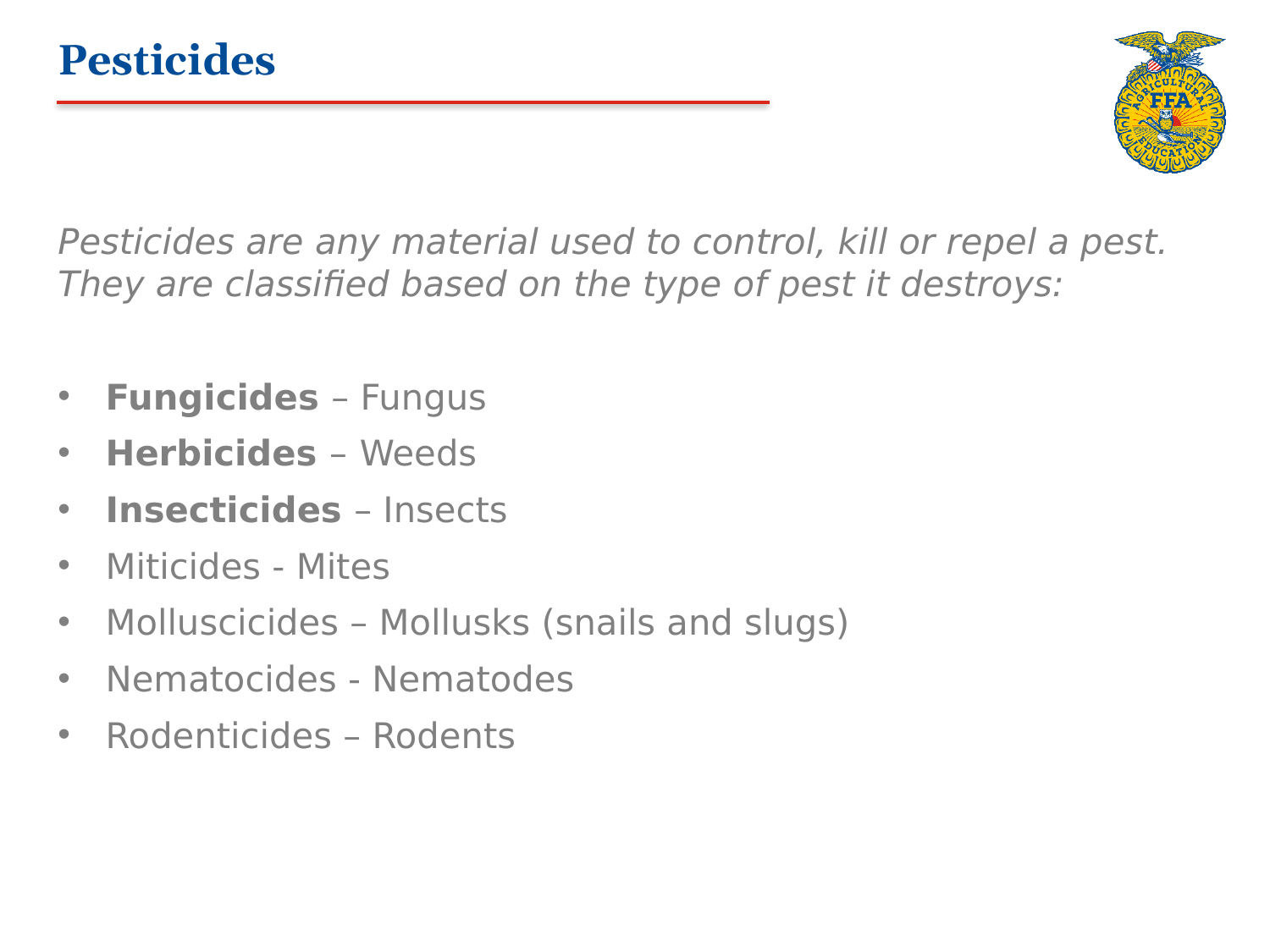

# Pesticides
Pesticides are any material used to control, kill or repel a pest. They are classified based on the type of pest it destroys:

Fungicides – Fungus
Herbicides – Weeds
Insecticides – Insects
Miticides - Mites
Molluscicides – Mollusks (snails and slugs)
Nematocides - Nematodes
Rodenticides – Rodents